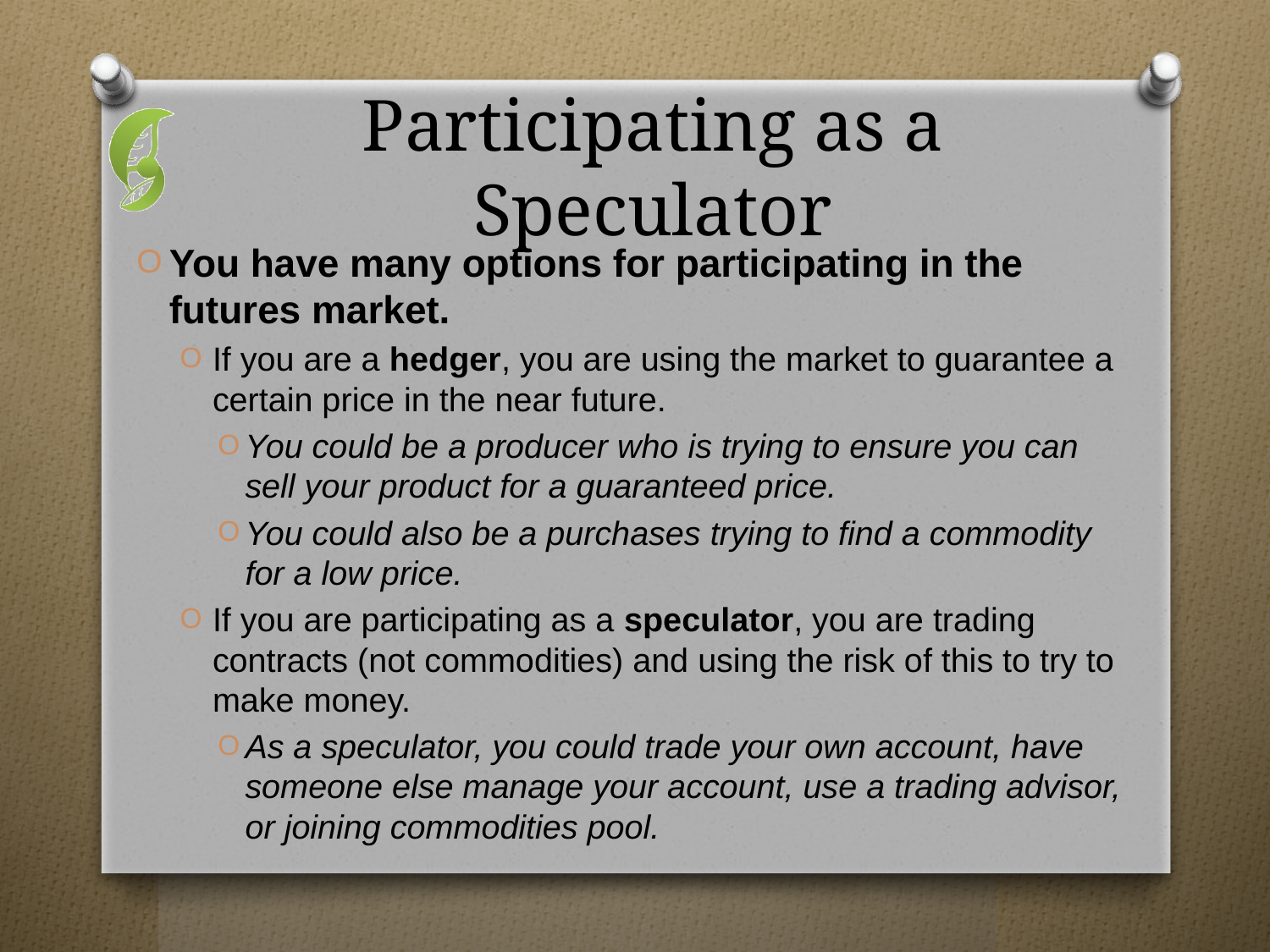

# Participating as a Speculator
You have many options for participating in the futures market.
If you are a hedger, you are using the market to guarantee a certain price in the near future.
You could be a producer who is trying to ensure you can sell your product for a guaranteed price.
You could also be a purchases trying to find a commodity for a low price.
If you are participating as a speculator, you are trading contracts (not commodities) and using the risk of this to try to make money.
As a speculator, you could trade your own account, have someone else manage your account, use a trading advisor, or joining commodities pool.